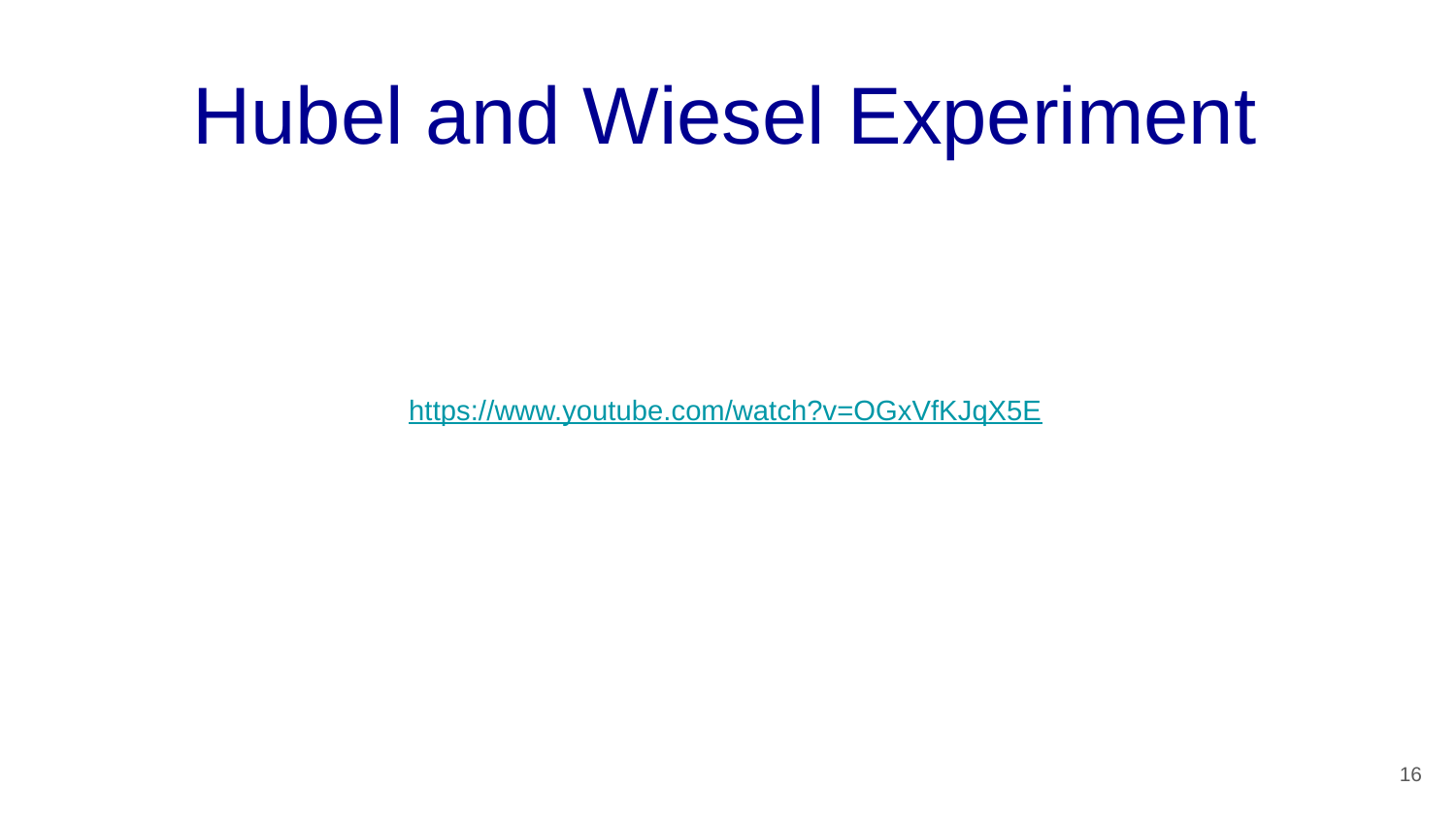

# Hubel and Wiesel Experiment
https://www.youtube.com/watch?v=OGxVfKJqX5E
16